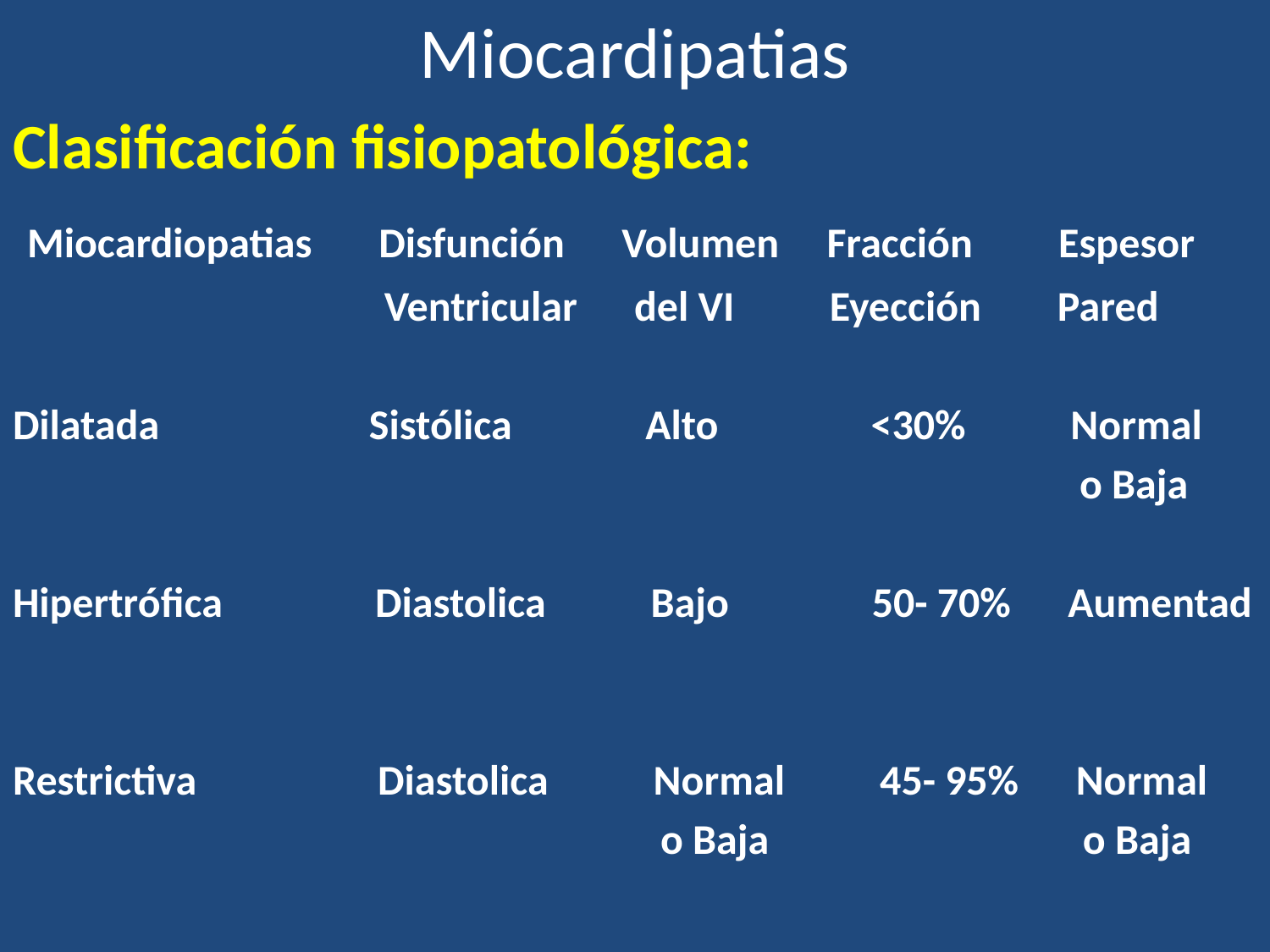

# Miocardipatias
Clasificación fisiopatológica:
 Miocardiopatias       Disfunción      Volumen     Fracción         Espesor
                                       Ventricular      del VI          Eyección        Pared

Dilatada                      Sistólica              Alto                <30%           Normal
                                                                                                                o Baja

Hipertrófica                Diastolica           Bajo               50- 70%      Aumentad

Restrictiva                   Diastolica           Normal          45- 95%      Normal
                                                                    o Baja                                 o Baja